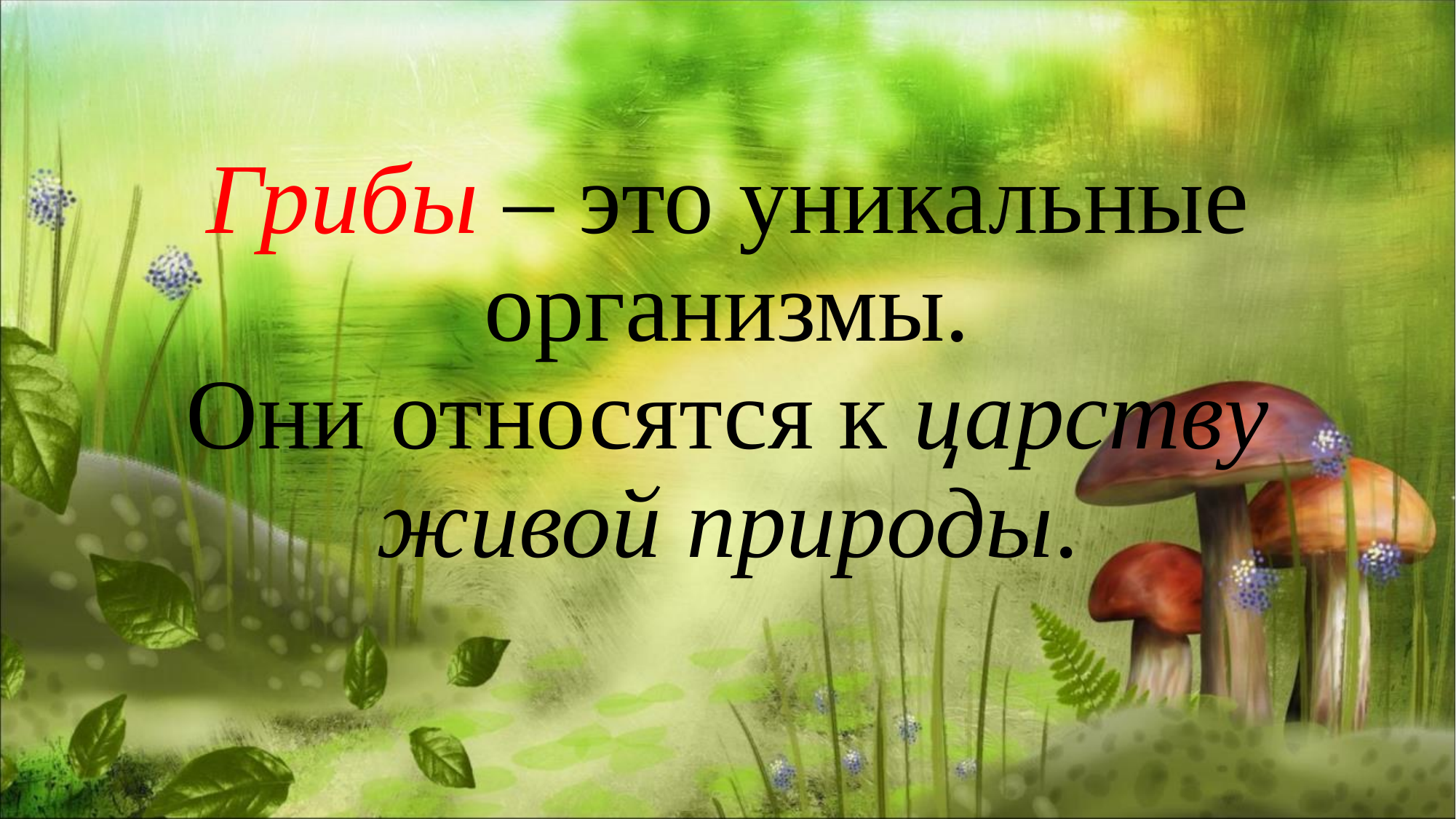

# Грибы – это уникальные организмы. Они относятся к царству живой природы.